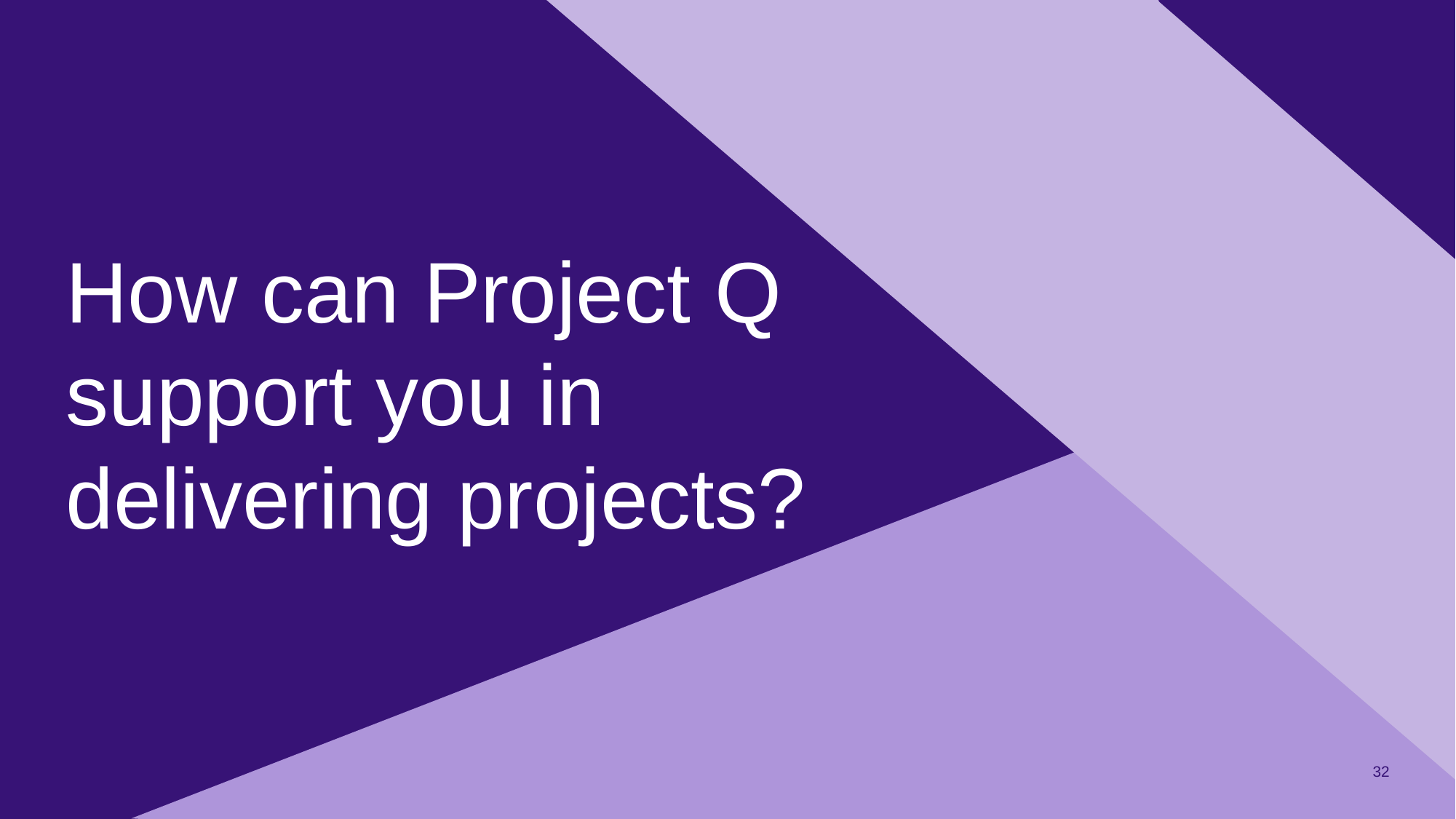

# How can Project Q support you in delivering projects?
32